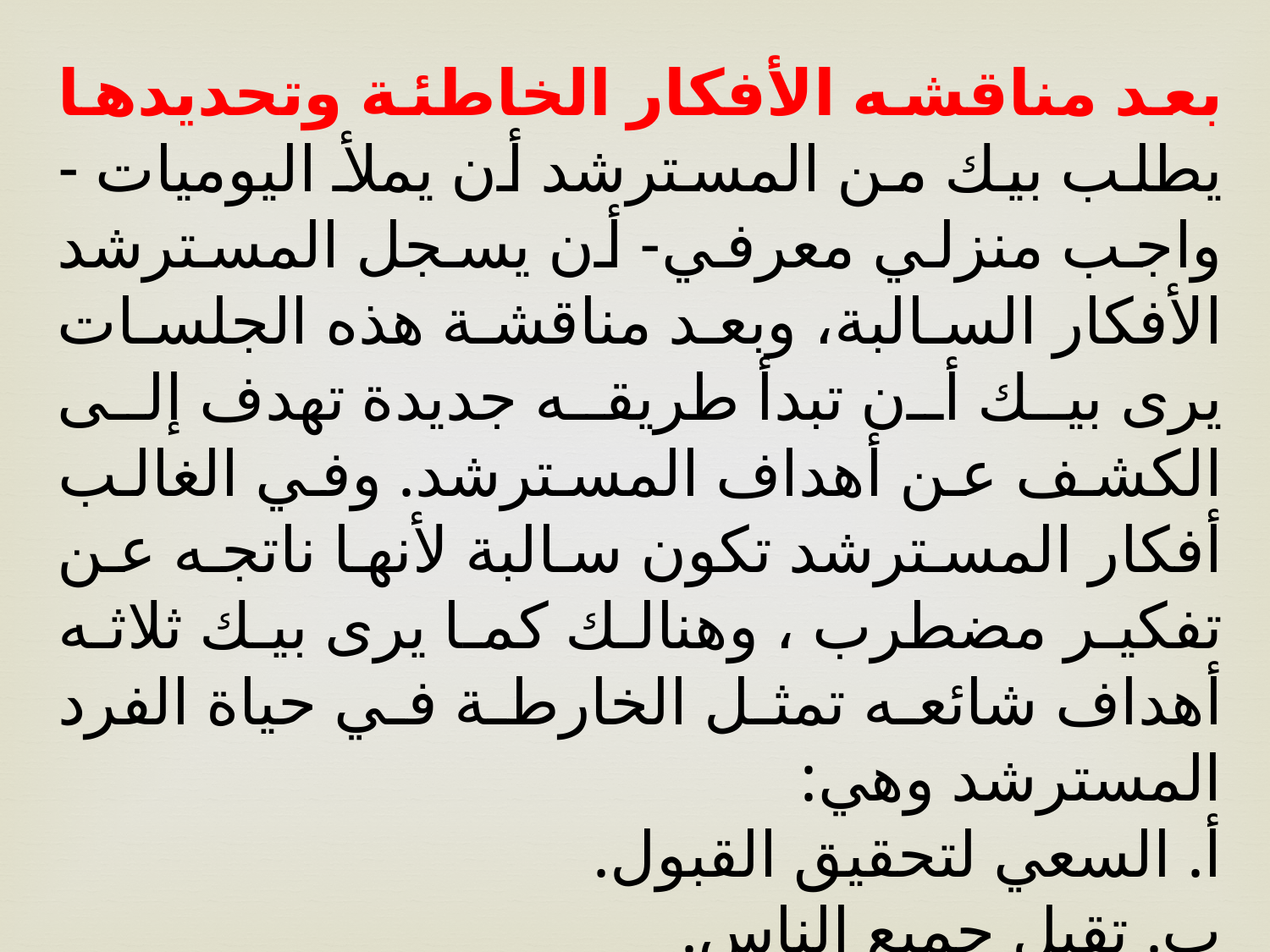

بعد مناقشه الأفكار الخاطئة وتحديدها يطلب بيك من المسترشد أن يملأ اليوميات - واجب منزلي معرفي- أن يسجل المسترشد الأفكار السالبة، وبعد مناقشة هذه الجلسات يرى بيك أن تبدأ طريقه جديدة تهدف إلى الكشف عن أهداف المسترشد. وفي الغالب أفكار المسترشد تكون سالبة لأنها ناتجه عن تفكير مضطرب ، وهنالك كما يرى بيك ثلاثه أهداف شائعه تمثل الخارطة في حياة الفرد المسترشد وهي:
أ‌. السعي لتحقيق القبول.
ب‌. تقبل جميع الناس.
 ج. التحكم فى الاشياء غير المتوقعه وهي تحوي أفكار غير عقلانيه.